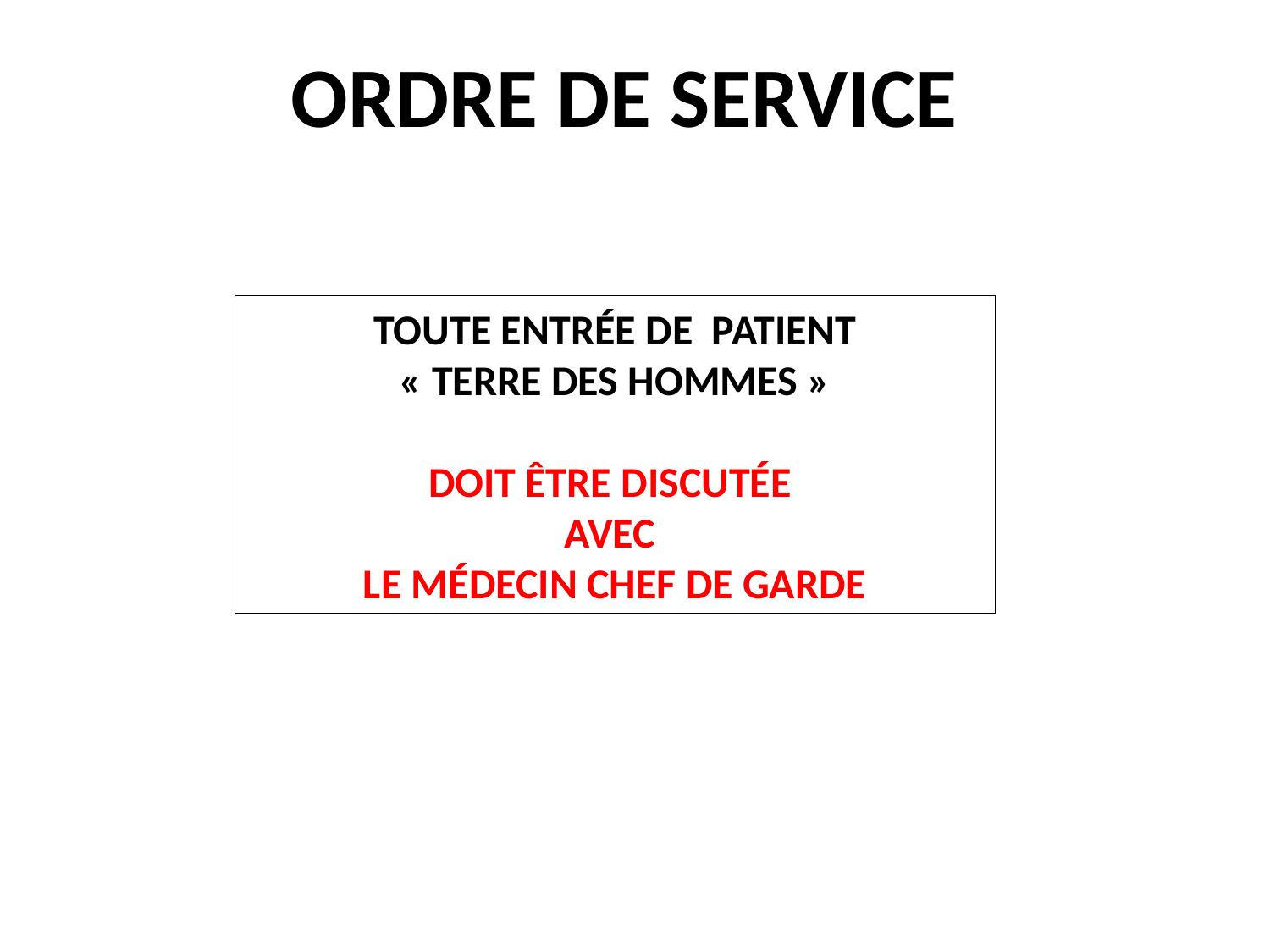

ORDRE DE SERVICE
TOUTE ENTRÉE DE  PATIENT
 « TERRE DES HOMMES »

DOIT ÊTRE DISCUTÉE
AVEC
LE MÉDECIN CHEF DE GARDE